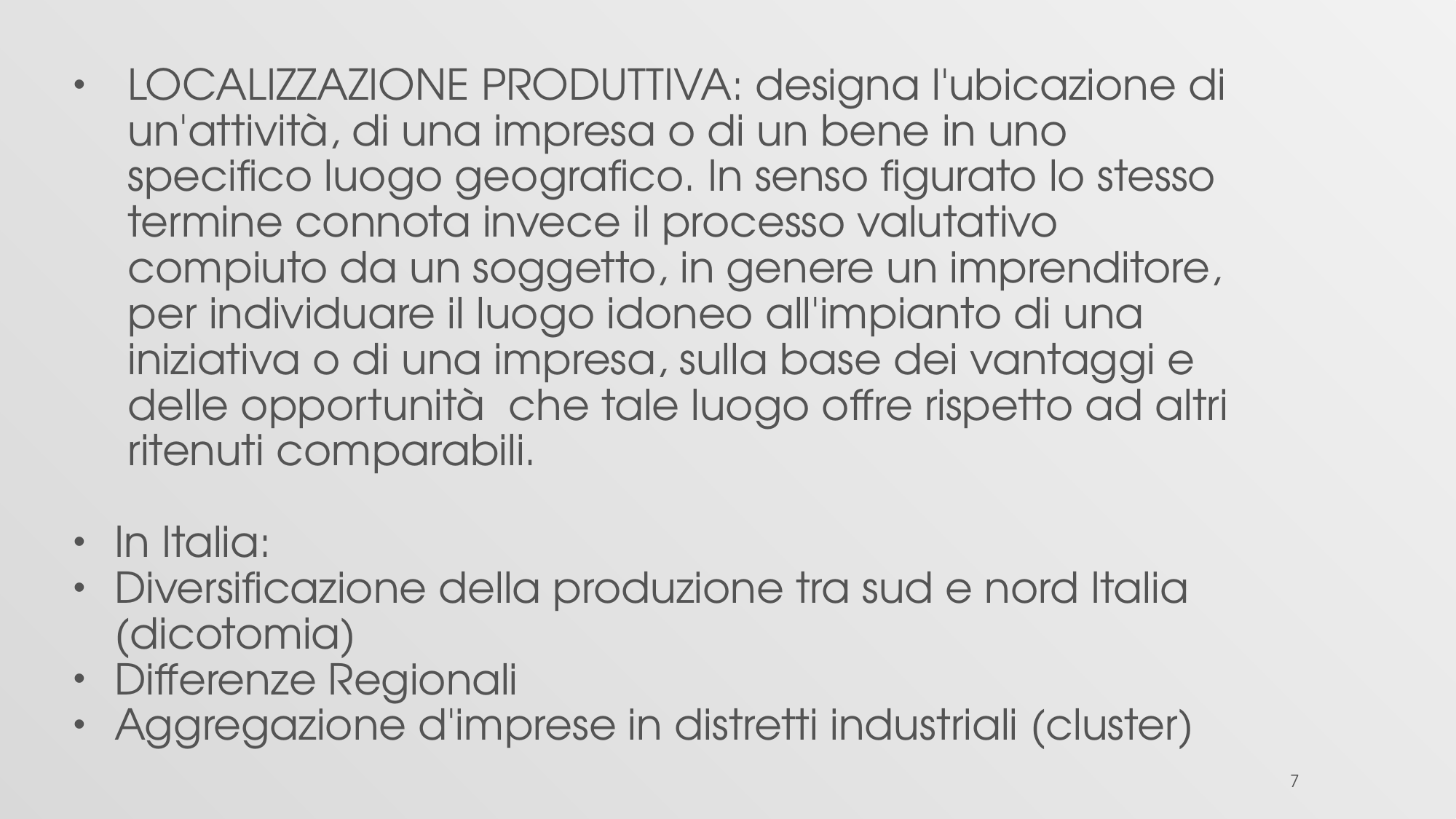

LOCALIZZAZIONE PRODUTTIVA: designa l'ubicazione di un'attività, di una impresa o di un bene in uno specifico luogo geografico. In senso figurato lo stesso termine connota invece il processo valutativo compiuto da un soggetto, in genere un imprenditore, per individuare il luogo idoneo all'impianto di una iniziativa o di una impresa, sulla base dei vantaggi e delle opportunità  che tale luogo offre rispetto ad altri ritenuti comparabili.

In Italia:
Diversificazione della produzione tra sud e nord Italia (dicotomia)
Differenze Regionali
Aggregazione d'imprese in distretti industriali (cluster)
7